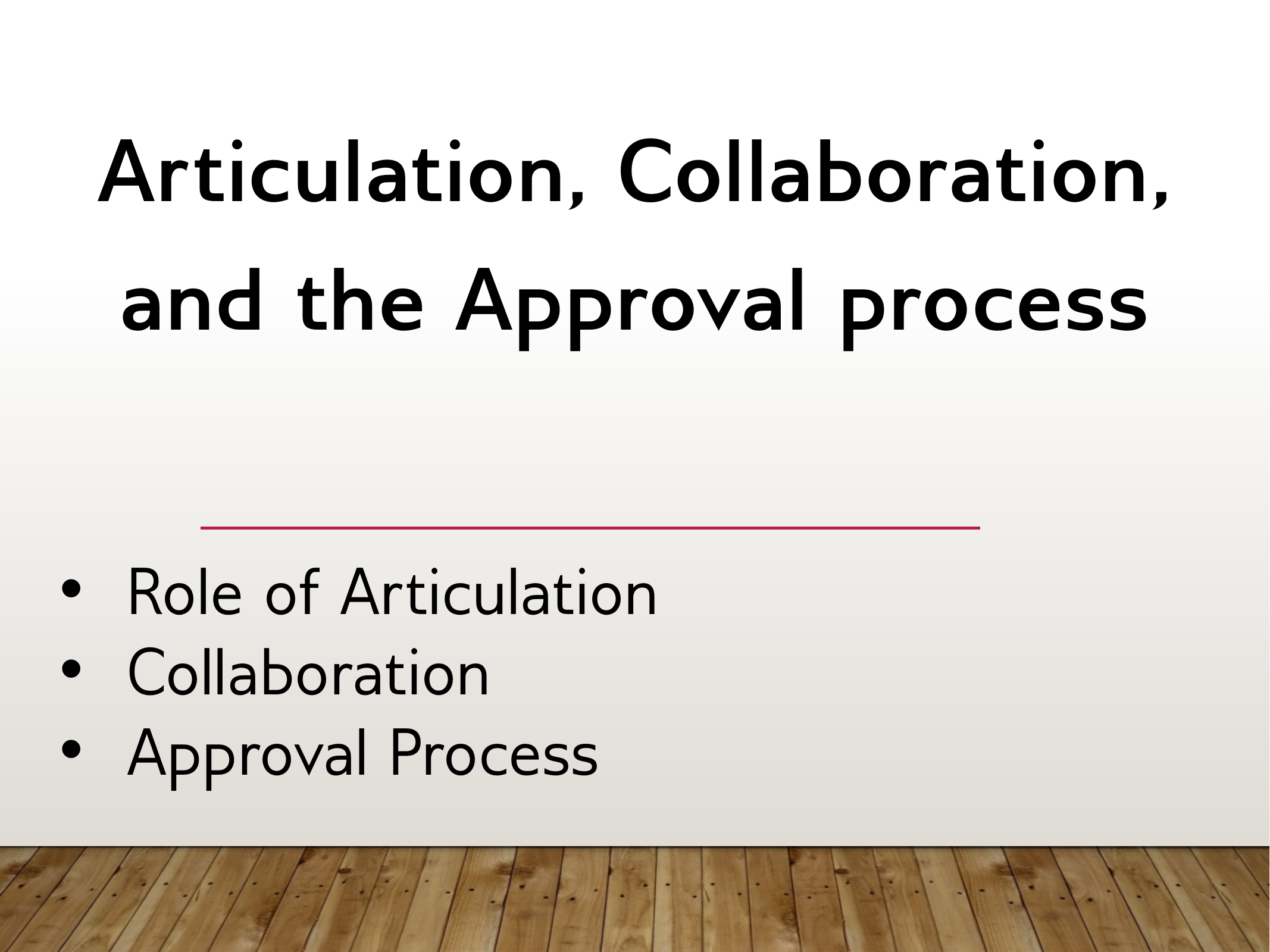

Articulation, Collaboration, and the Approval process
Role of Articulation
Collaboration
Approval Process